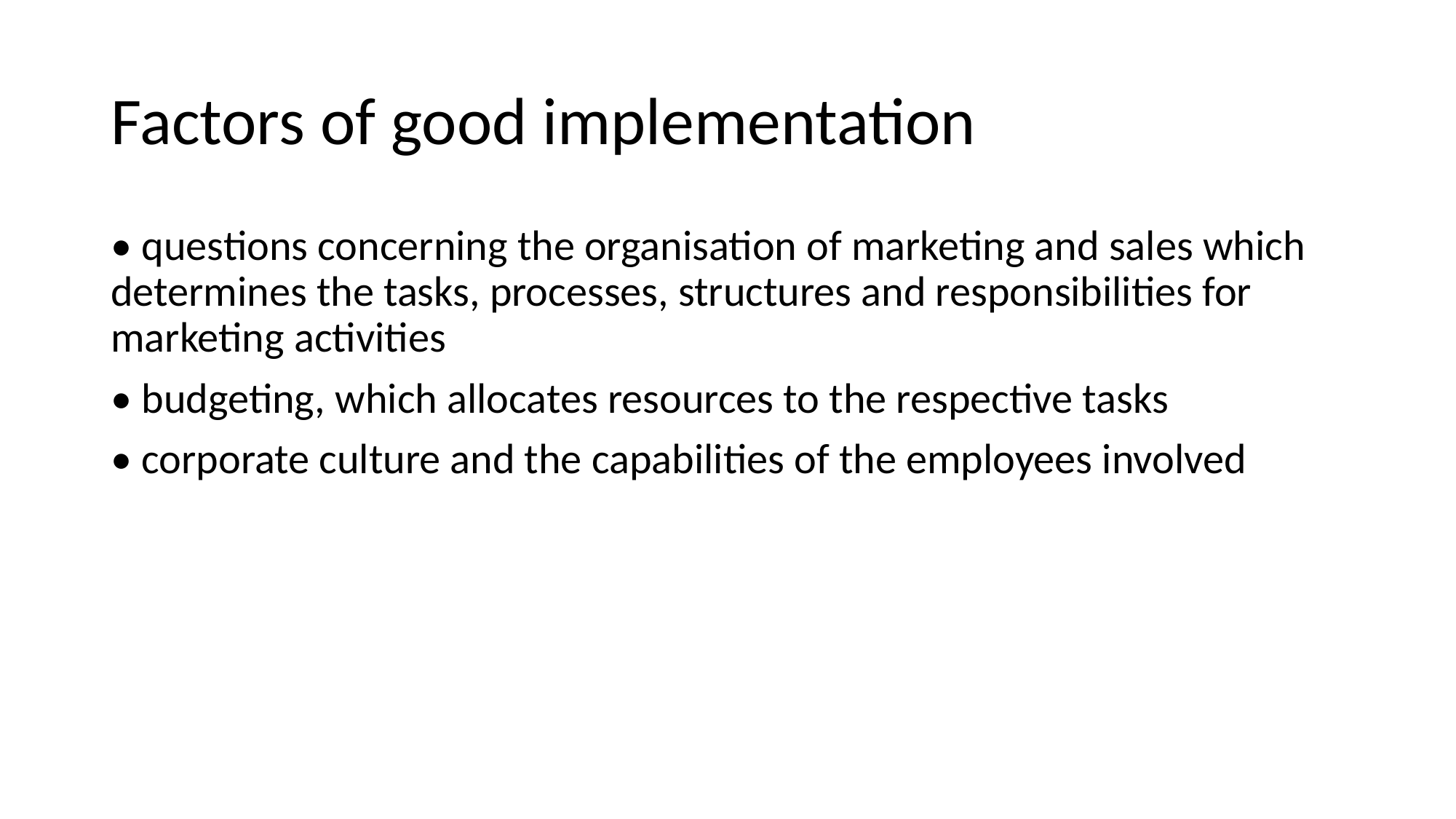

# Factors of good implementation
• questions concerning the organisation of marketing and sales which determines the tasks, processes, structures and responsibilities for marketing activities
• budgeting, which allocates resources to the respective tasks
• corporate culture and the capabilities of the employees involved